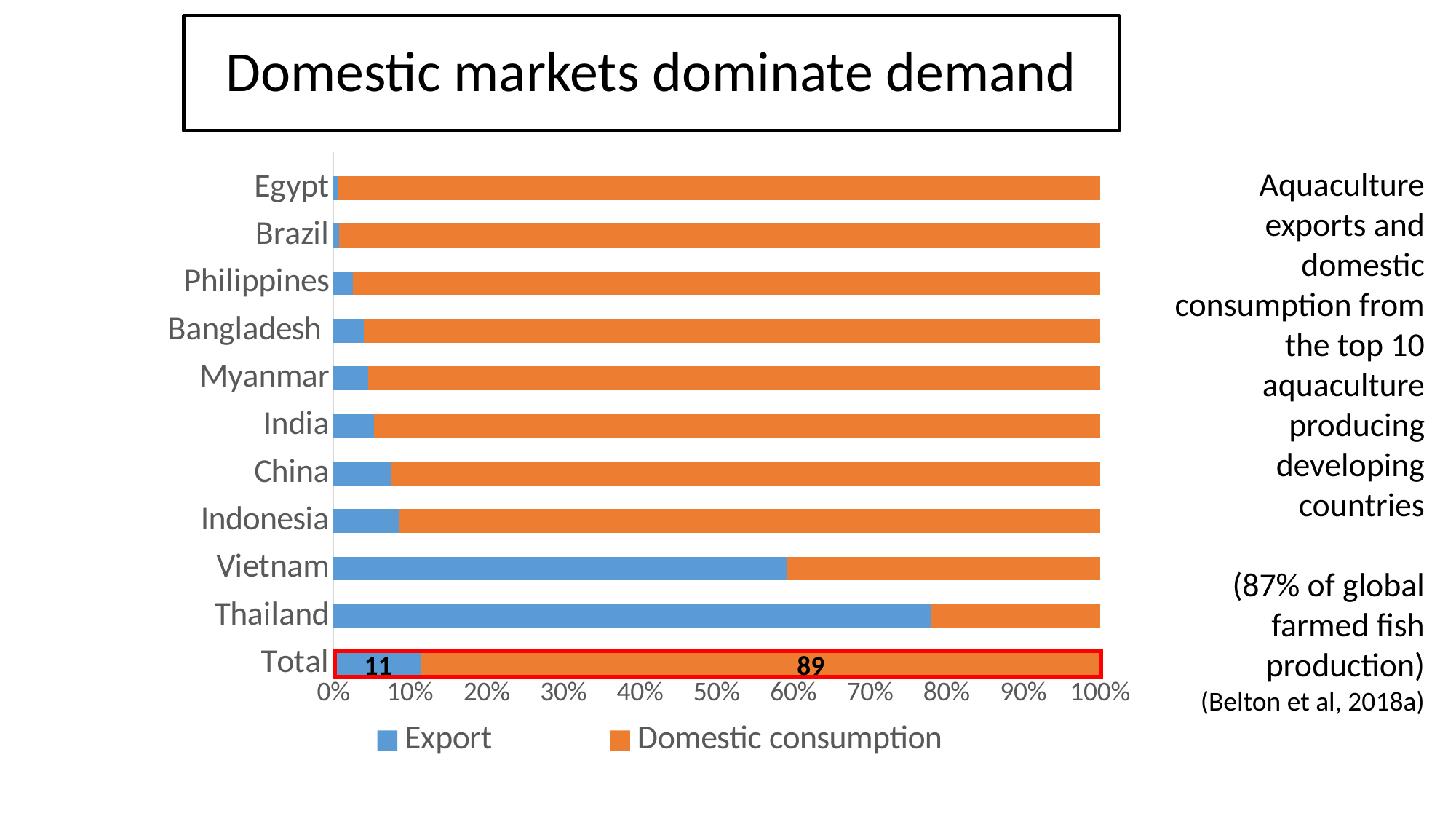

# Domestic markets dominate demand

### Chart

| Category | Export | Domestic consumption |
|---|---|---|
| Total | 11.35583061245364 | 88.64416938754636 |
|  | None | None |
| Thailand | 77.866839267559 | 22.133160732441 |
|  | None | None |
| Vietnam | 59.101087349337654 | 40.898912650662346 |
|  | None | None |
| Indonesia | 8.511972698740342 | 91.48802730125966 |
|  | None | None |
| China | 7.556770926846794 | 92.4432290731532 |
|  | None | None |
| India | 5.256984909104151 | 94.74301509089585 |
|  | None | None |
| Myanmar | 4.482440777944044 | 95.51755922205595 |
|  | None | None |
| Bangladesh  | 3.9687941250808225 | 96.03120587491918 |
|  | None | None |
| Philippines | 2.50062117771258 | 97.49937882228743 |
|  | None | None |
| Brazil | 0.6874508133835098 | 99.3125491866165 |
|  | None | None |
| Egypt | 0.6065045697088063 | 99.3934954302912 |
Aquaculture exports and domestic consumption from the top 10 aquaculture producing developing countries

(87% of global farmed fish production)
(Belton et al, 2018a)
11
89